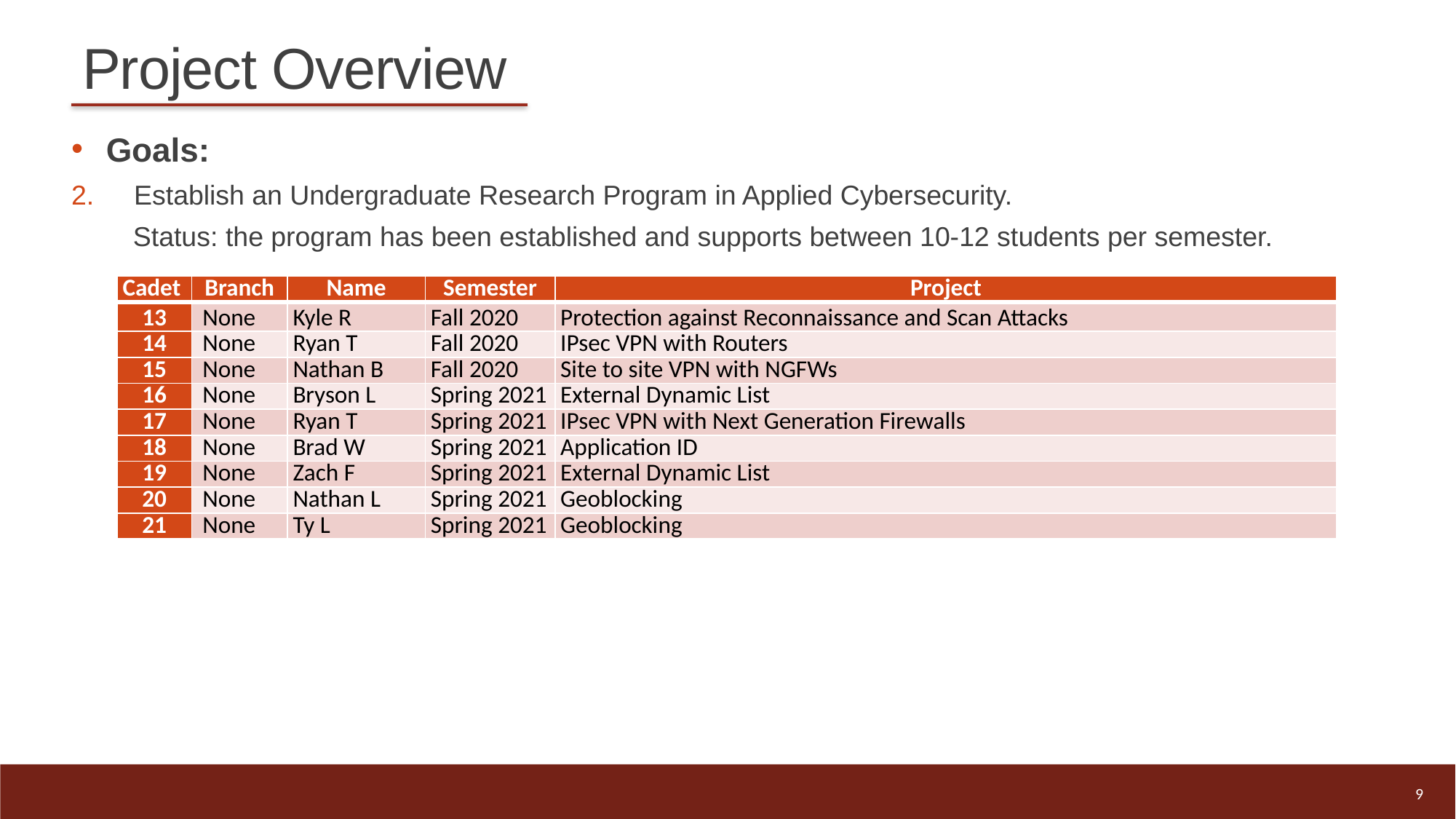

# Project Overview
Goals:
2. 	 Establish an Undergraduate Research Program in Applied Cybersecurity.
Status: the program has been established and supports between 10-12 students per semester.
| Cadet | Branch | Name | Semester | Project |
| --- | --- | --- | --- | --- |
| 13 | None | Kyle R | Fall 2020 | Protection against Reconnaissance and Scan Attacks |
| 14 | None | Ryan T | Fall 2020 | IPsec VPN with Routers |
| 15 | None | Nathan B | Fall 2020 | Site to site VPN with NGFWs |
| 16 | None | Bryson L | Spring 2021 | External Dynamic List |
| 17 | None | Ryan T | Spring 2021 | IPsec VPN with Next Generation Firewalls |
| 18 | None | Brad W | Spring 2021 | Application ID |
| 19 | None | Zach F | Spring 2021 | External Dynamic List |
| 20 | None | Nathan L | Spring 2021 | Geoblocking |
| 21 | None | Ty L | Spring 2021 | Geoblocking |
9